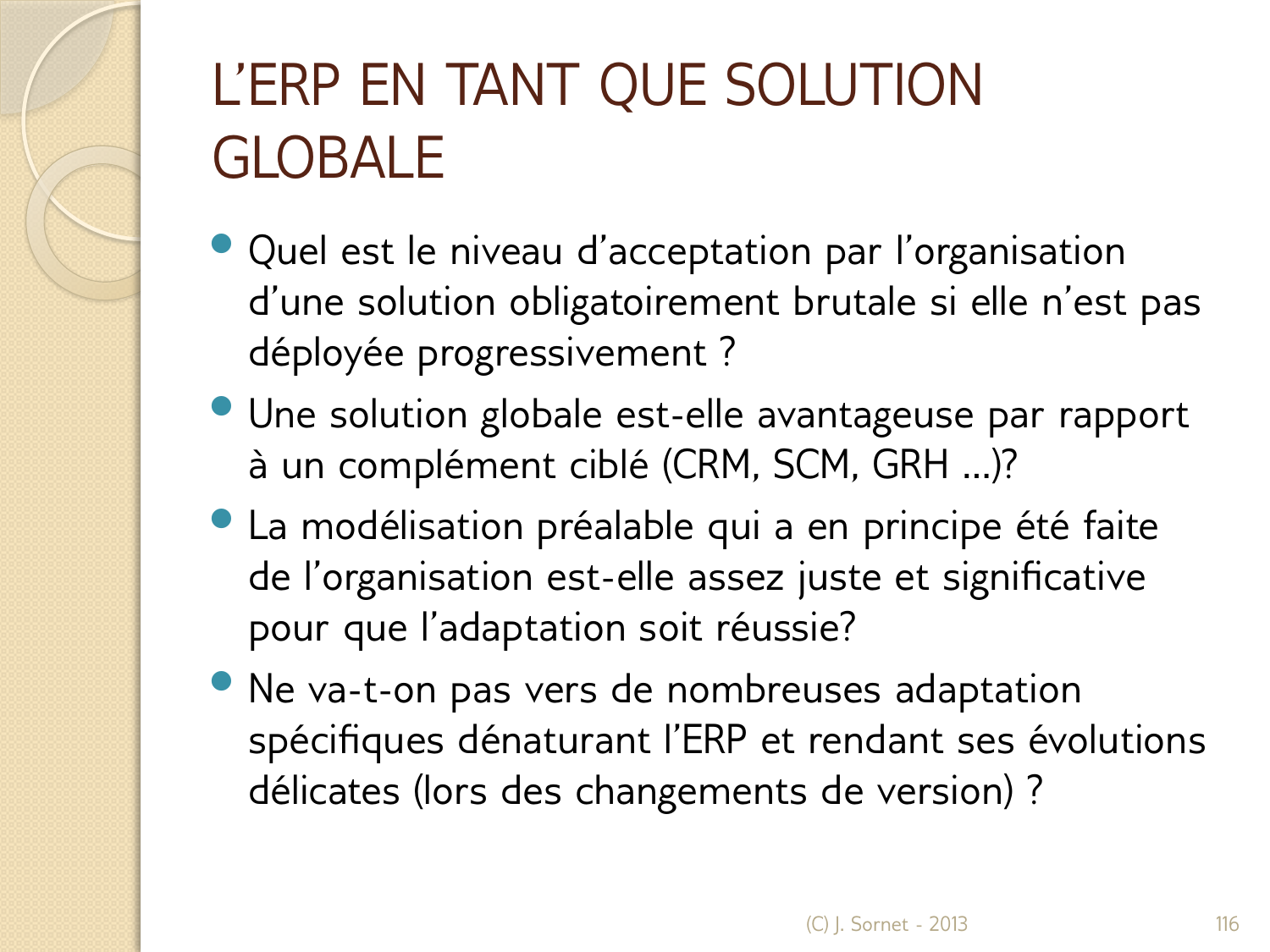

# L’ERP EN TANT QUE SOLUTION GLOBALE
Quel est le niveau d’acceptation par l’organisation d’une solution obligatoirement brutale si elle n’est pas déployée progressivement ?
Une solution globale est-elle avantageuse par rapport à un complément ciblé (CRM, SCM, GRH …)?
La modélisation préalable qui a en principe été faite de l’organisation est-elle assez juste et significative pour que l’adaptation soit réussie?
Ne va-t-on pas vers de nombreuses adaptation spécifiques dénaturant l’ERP et rendant ses évolutions délicates (lors des changements de version) ?
(C) J. Sornet - 2013
116